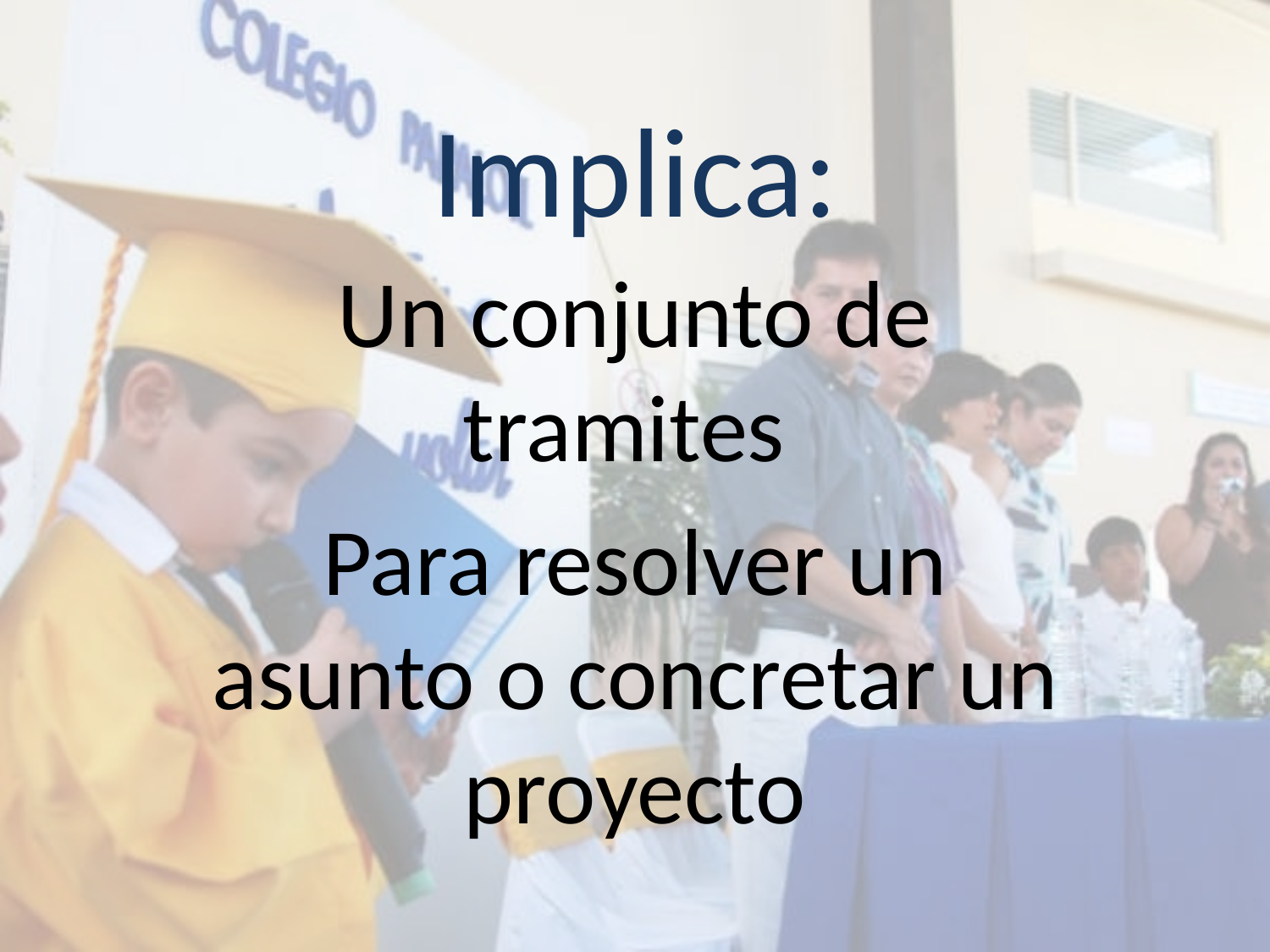

# Implica:
Un conjunto de tramites
Para resolver un asunto o concretar un proyecto